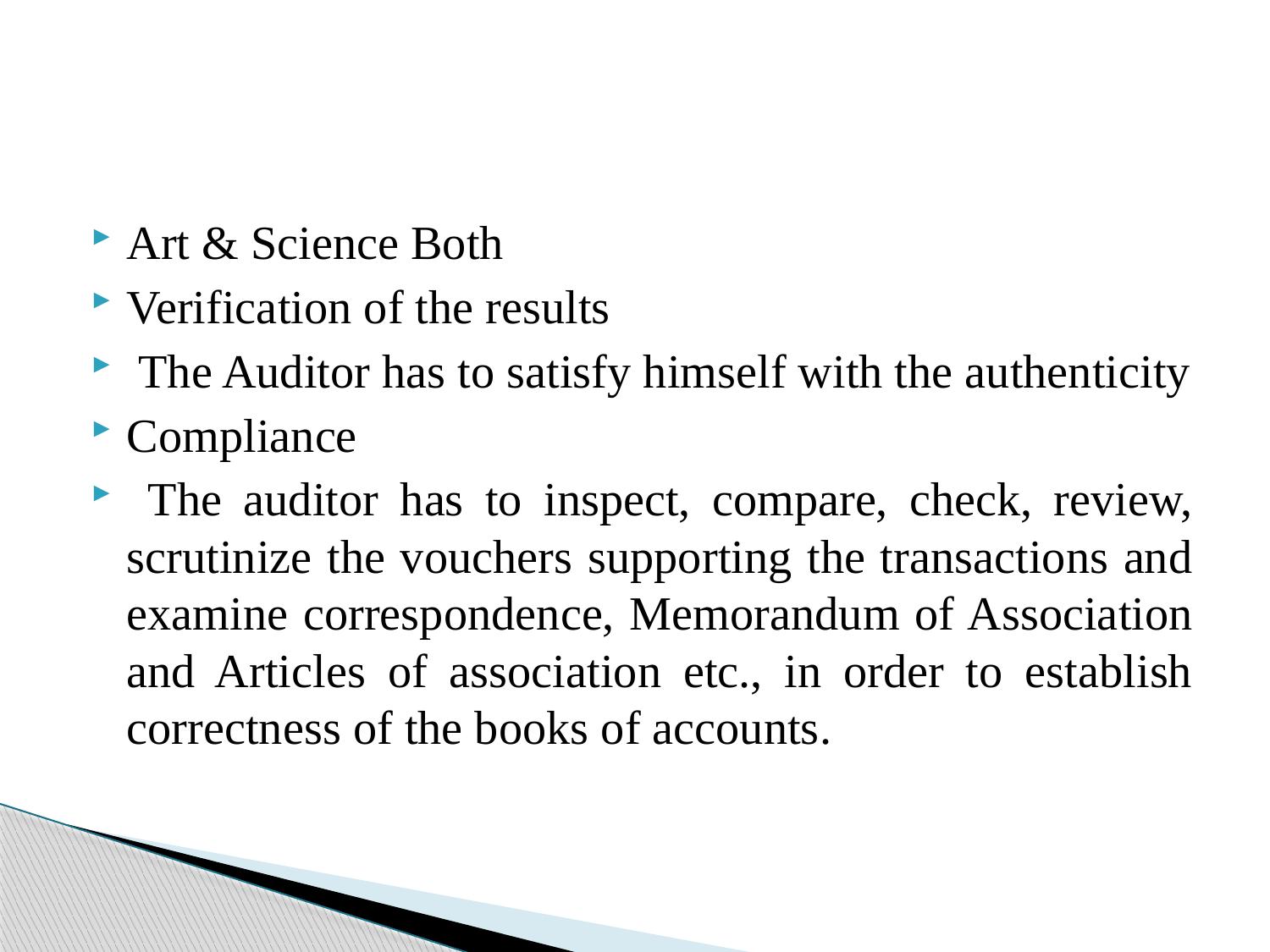

#
Art & Science Both
Verification of the results
 The Auditor has to satisfy himself with the authenticity
Compliance
 The auditor has to inspect, compare, check, review, scrutinize the vouchers supporting the transactions and examine correspondence, Memorandum of Association and Articles of association etc., in order to establish correctness of the books of accounts.